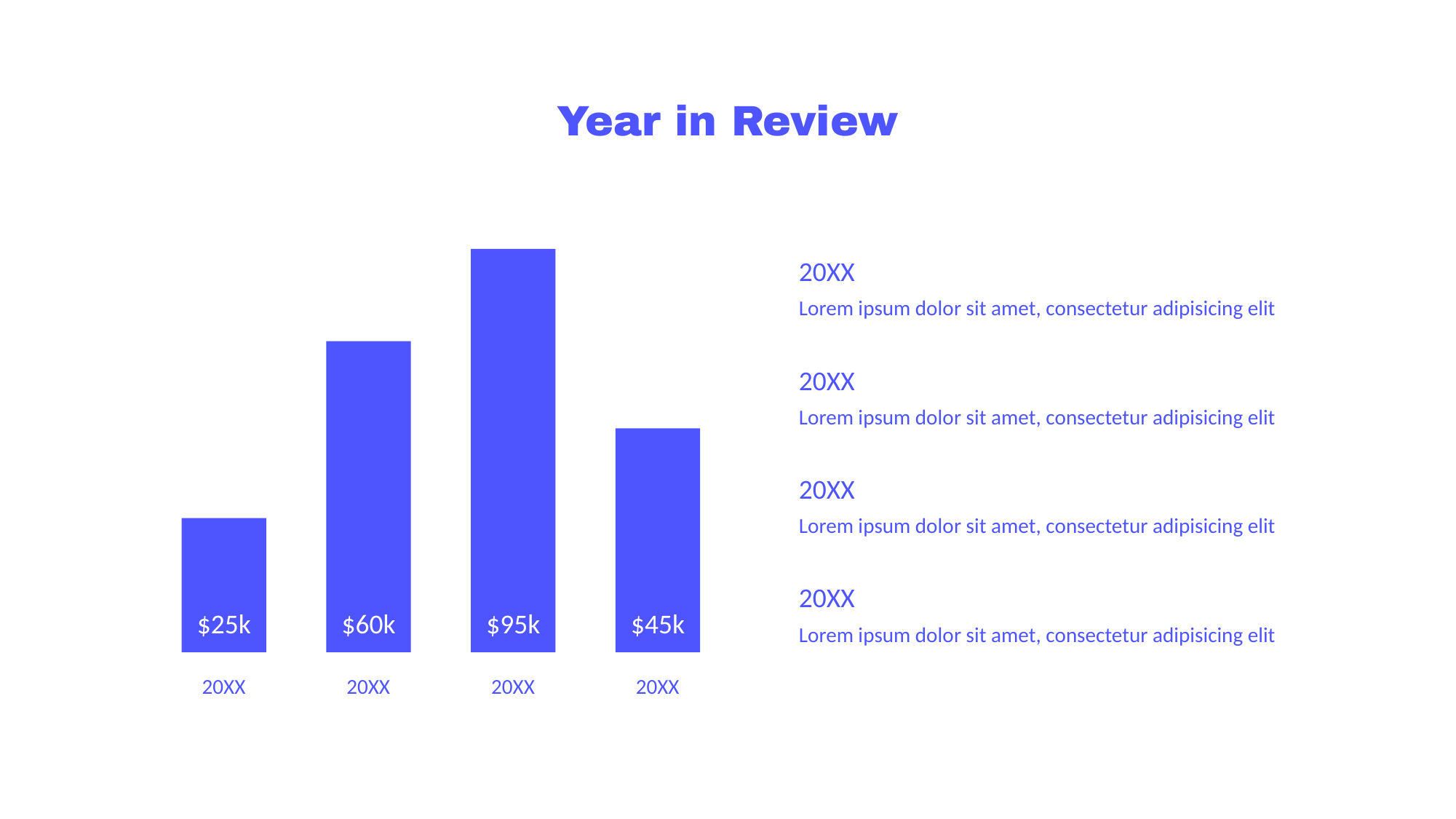

Year in Review
$95k
20XX
Lorem ipsum dolor sit amet, consectetur adipisicing elit
$60k
20XX
Lorem ipsum dolor sit amet, consectetur adipisicing elit
$45k
20XX
Lorem ipsum dolor sit amet, consectetur adipisicing elit
$25k
20XX
Lorem ipsum dolor sit amet, consectetur adipisicing elit
20XX
20XX
20XX
20XX